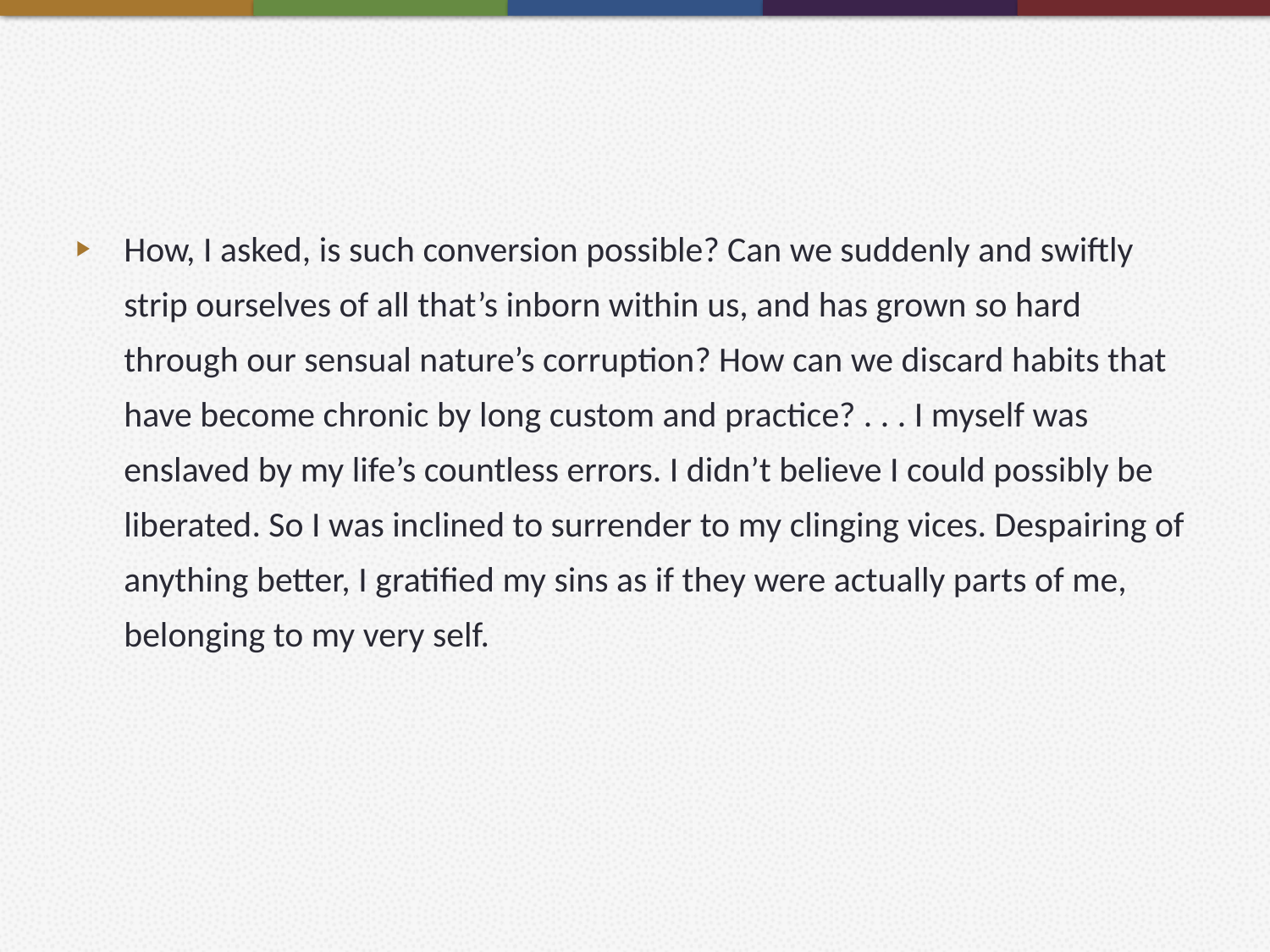

#
How, I asked, is such conversion possible? Can we suddenly and swiftly strip ourselves of all that’s inborn within us, and has grown so hard through our sensual nature’s corruption? How can we discard habits that have become chronic by long custom and practice? . . . I myself was enslaved by my life’s countless errors. I didn’t believe I could possibly be liberated. So I was inclined to surrender to my clinging vices. Despairing of anything better, I gratified my sins as if they were actually parts of me, belonging to my very self.